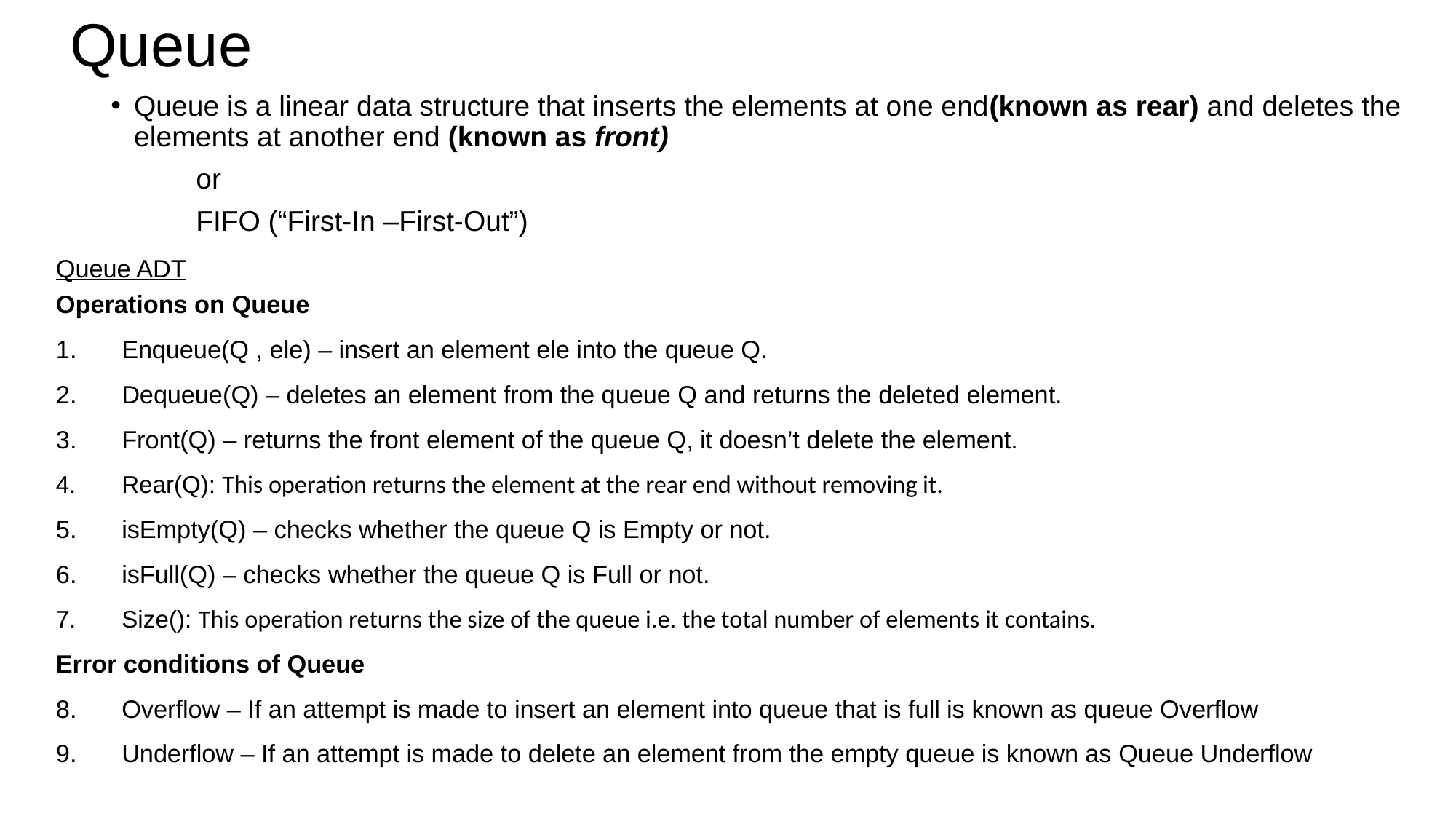

# Queue
Queue is a linear data structure that inserts the elements at one end(known as rear) and deletes the elements at another end (known as front)
				or
  		FIFO (“First-In –First-Out”)
Queue ADT
Operations on Queue
Enqueue(Q , ele) – insert an element ele into the queue Q.
Dequeue(Q) – deletes an element from the queue Q and returns the deleted element.
Front(Q) – returns the front element of the queue Q, it doesn’t delete the element.
Rear(Q): This operation returns the element at the rear end without removing it.
isEmpty(Q) – checks whether the queue Q is Empty or not.
isFull(Q) – checks whether the queue Q is Full or not.
Size(): This operation returns the size of the queue i.e. the total number of elements it contains.
Error conditions of Queue
Overflow – If an attempt is made to insert an element into queue that is full is known as queue Overflow
Underflow – If an attempt is made to delete an element from the empty queue is known as Queue Underflow